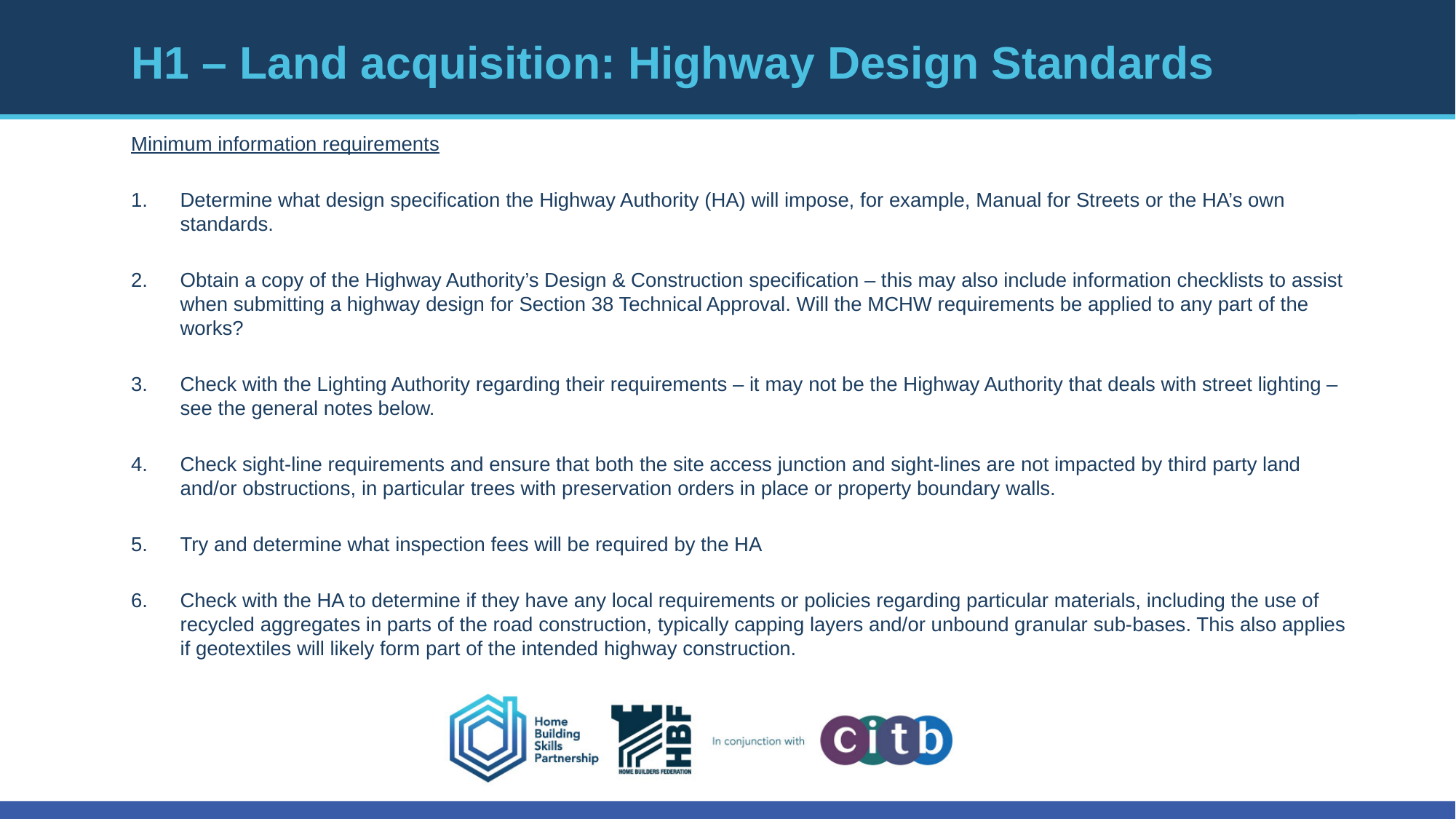

# H1 – Land acquisition: Highway Design Standards
Minimum information requirements

Determine what design specification the Highway Authority (HA) will impose, for example, Manual for Streets or the HA’s own standards.

Obtain a copy of the Highway Authority’s Design & Construction specification – this may also include information checklists to assist when submitting a highway design for Section 38 Technical Approval. Will the MCHW requirements be applied to any part of the works?

Check with the Lighting Authority regarding their requirements – it may not be the Highway Authority that deals with street lighting – see the general notes below.

Check sight-line requirements and ensure that both the site access junction and sight-lines are not impacted by third party land and/or obstructions, in particular trees with preservation orders in place or property boundary walls.

Try and determine what inspection fees will be required by the HA

Check with the HA to determine if they have any local requirements or policies regarding particular materials, including the use of recycled aggregates in parts of the road construction, typically capping layers and/or unbound granular sub-bases. This also applies if geotextiles will likely form part of the intended highway construction.